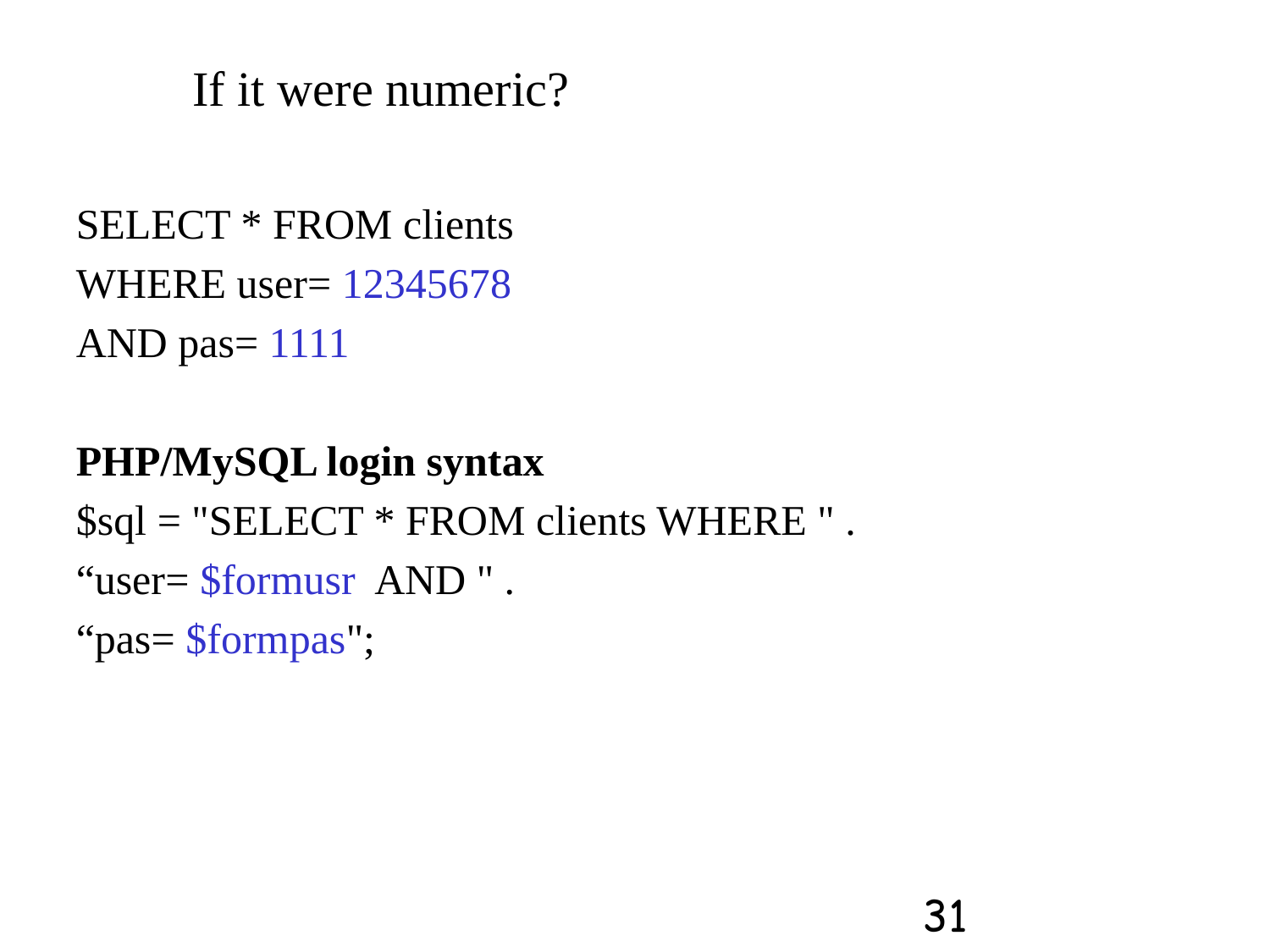

If it were numeric?
SELECT * FROM clients
WHERE user= 12345678
AND pas= 1111

PHP/MySQL login syntax
$sql = "SELECT * FROM clients WHERE " .
“user= $formusr  AND " .
“pas= $formpas";
31